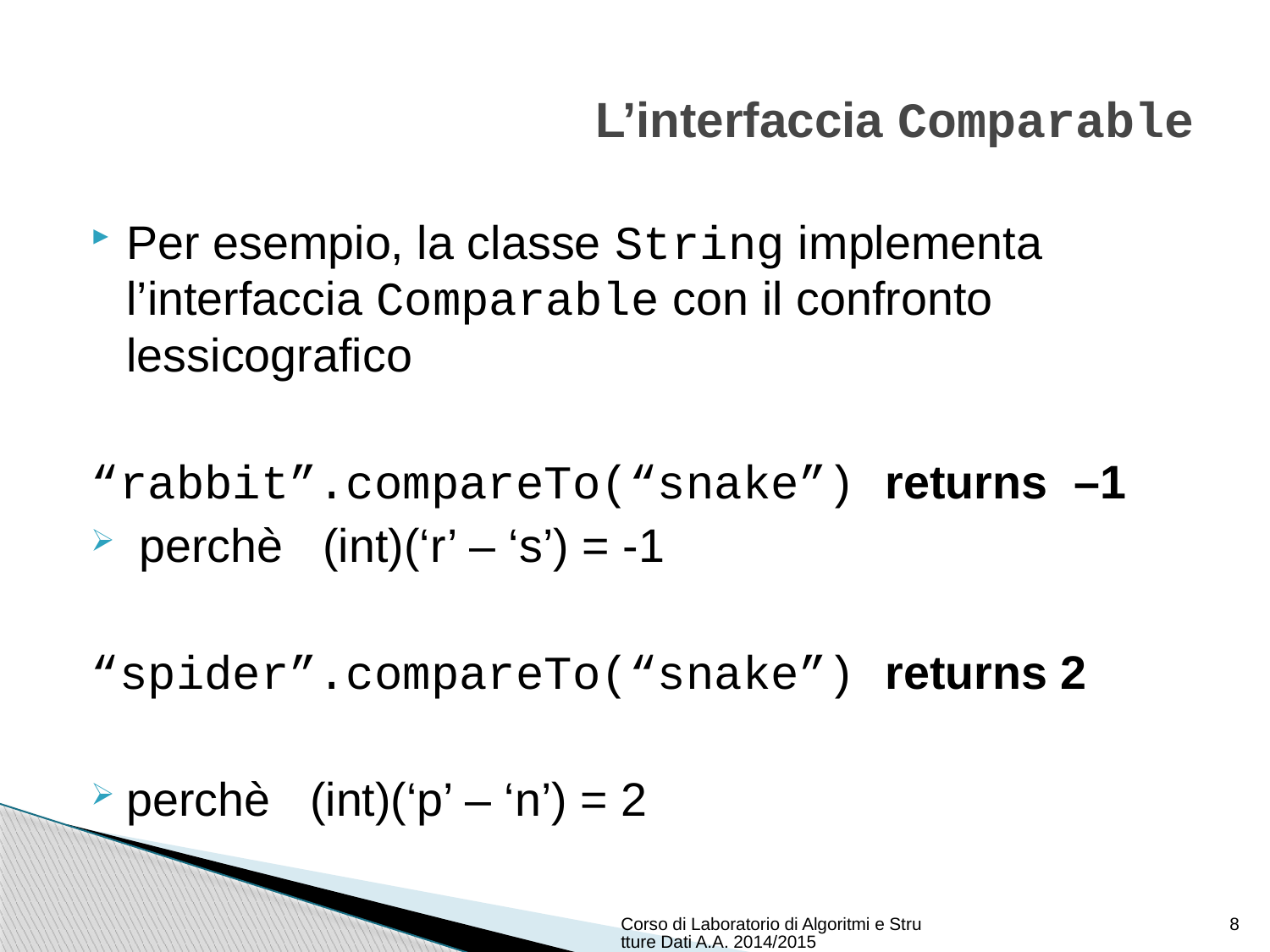

# L’interfaccia Comparable
Per esempio, la classe String implementa l’interfaccia Comparable con il confronto lessicografico

“rabbit”.compareTo(“snake”) returns  –1
 perchè   (int)(‘r’ – ‘s’) = -1

“spider”.compareTo(“snake”) returns 2

perchè   (int)(‘p’ – ‘n’) = 2

Corso di Laboratorio di Algoritmi e Strutture Dati A.A. 2014/2015
8